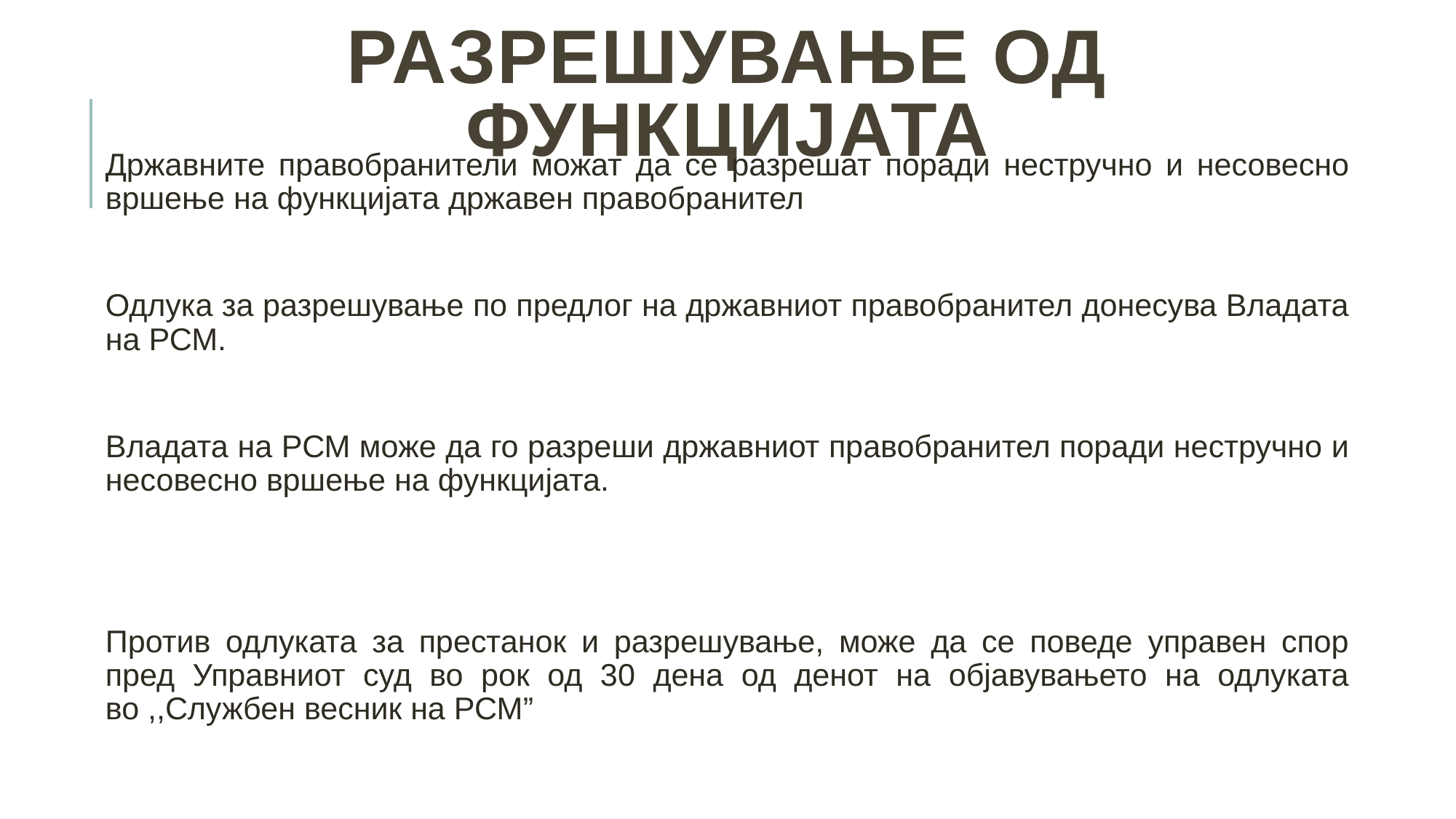

# Разрешување од функцијата
Државните правобранители можат да се разрешат поради нестручно и несовесно вршење на функцијата државен правобранител

Одлука за разрешување по предлог на државниот правобранител донесува Владата на РСМ.

Владата на РСМ може да го разреши државниот правобранител поради нестручно и несовесно вршење на функцијата.

Против одлуката за престанок и разрешување, може да се поведе управен спор пред Управниот суд во рок од 30 дена од денот на објавувањето на одлуката во ,,Службен весник на РСМ”